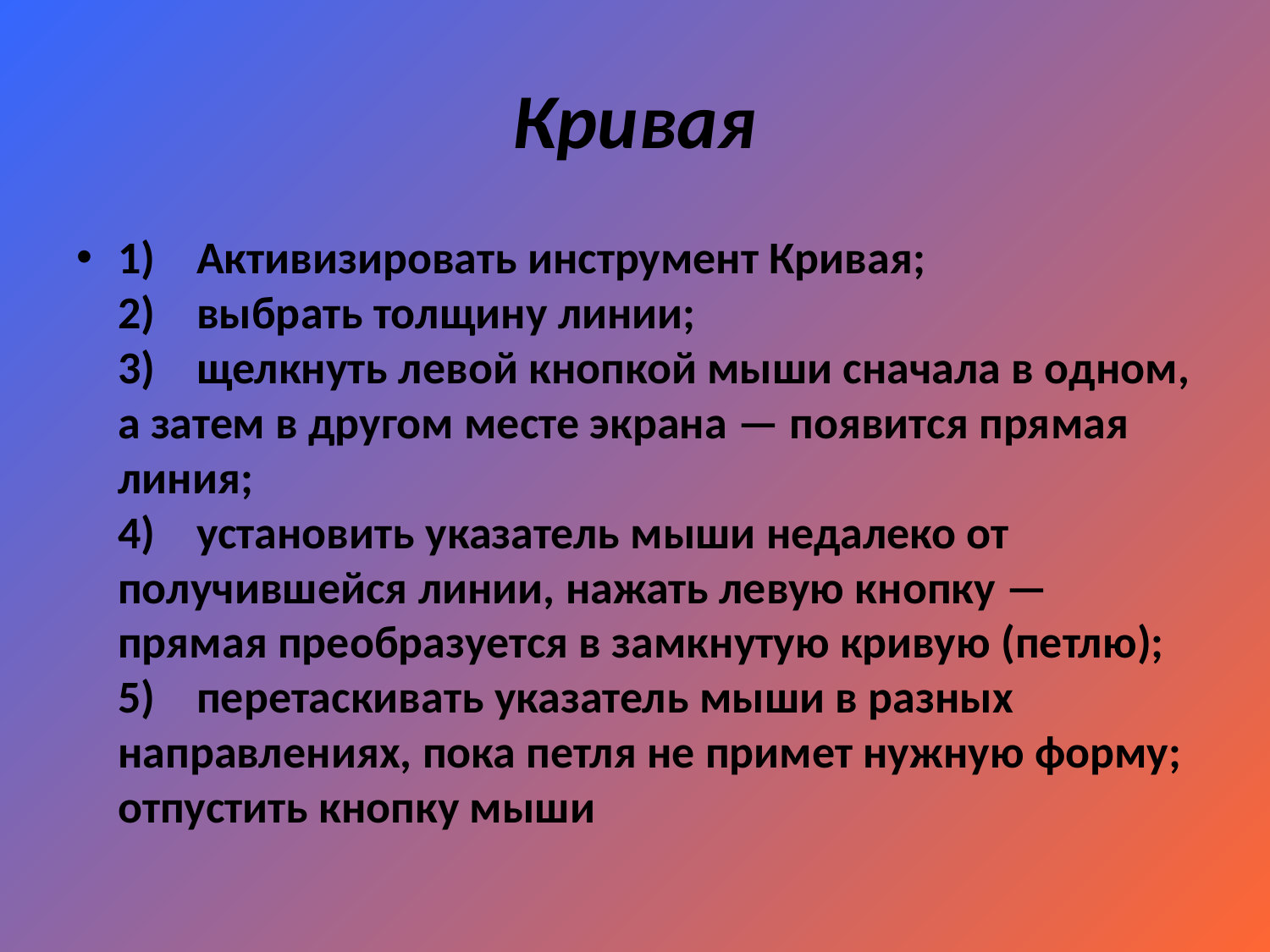

# Кривая
1)    Активизировать инструмент Кривая; 
2)    выбрать толщину линии; 
3)    щелкнуть левой кнопкой мыши сначала в одном, а затем в другом месте экрана — появится прямая линия; 
4)    установить указатель мыши недалеко от получившейся линии, нажать левую кнопку — прямая преобразуется в замкнутую кривую (петлю); 
5)    перетаскивать указатель мыши в разных направлениях, пока петля не примет нужную форму; отпустить кнопку мыши